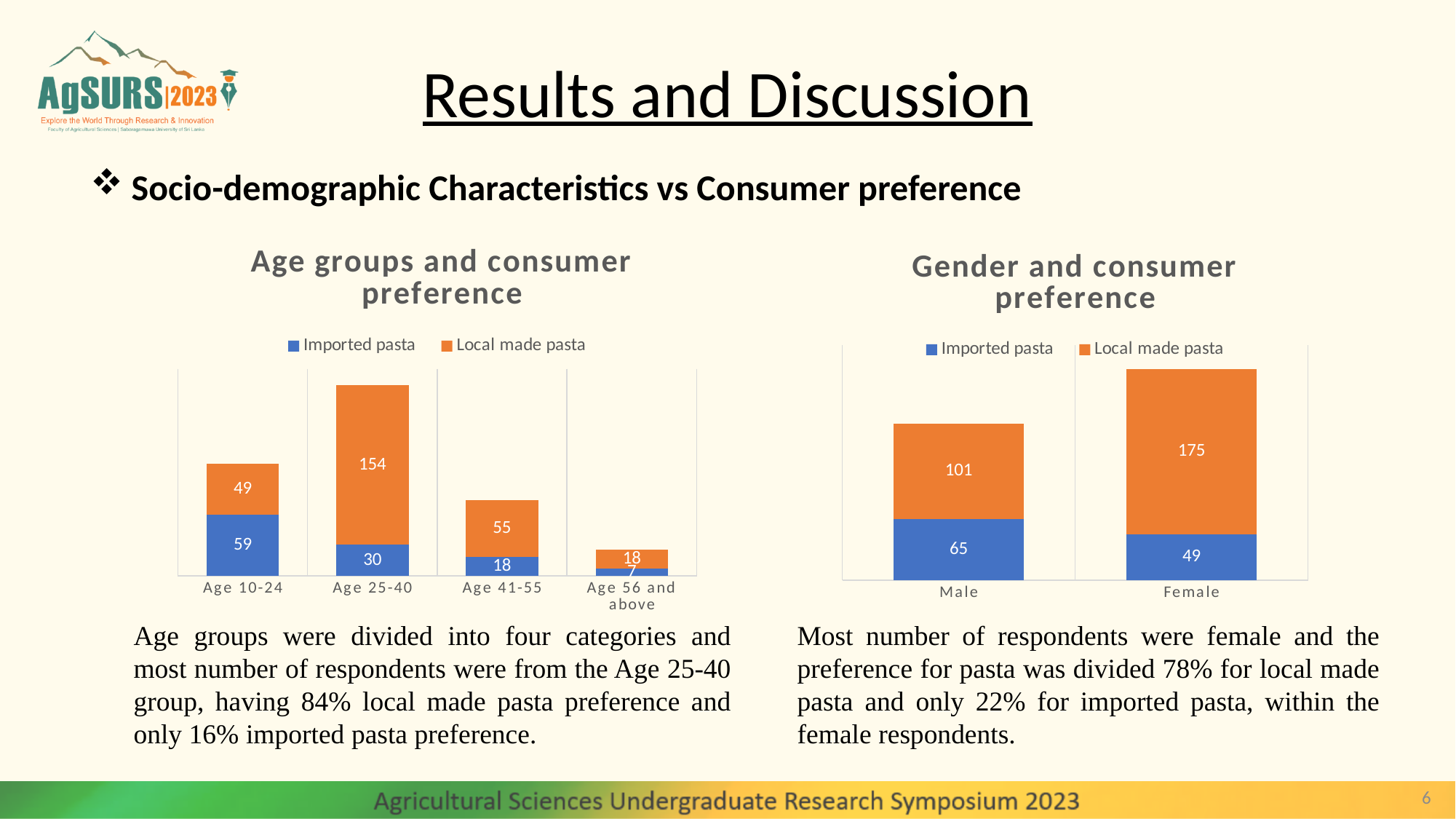

# Results and Discussion
Socio-demographic Characteristics vs Consumer preference

### Chart: Age groups and consumer preference

| Category | Imported pasta | Local made pasta |
|---|---|---|
| Age 10-24 | 59.0 | 49.0 |
| Age 25-40 | 30.0 | 154.0 |
| Age 41-55 | 18.0 | 55.0 |
| Age 56 and above | 7.0 | 18.0 |

### Chart: Gender and consumer preference

| Category | Imported pasta | Local made pasta |
|---|---|---|
| Male | 65.0 | 101.0 |
| Female | 49.0 | 175.0 |
Most number of respondents were female and the preference for pasta was divided 78% for local made pasta and only 22% for imported pasta, within the female respondents.
Age groups were divided into four categories and most number of respondents were from the Age 25-40 group, having 84% local made pasta preference and only 16% imported pasta preference.
6